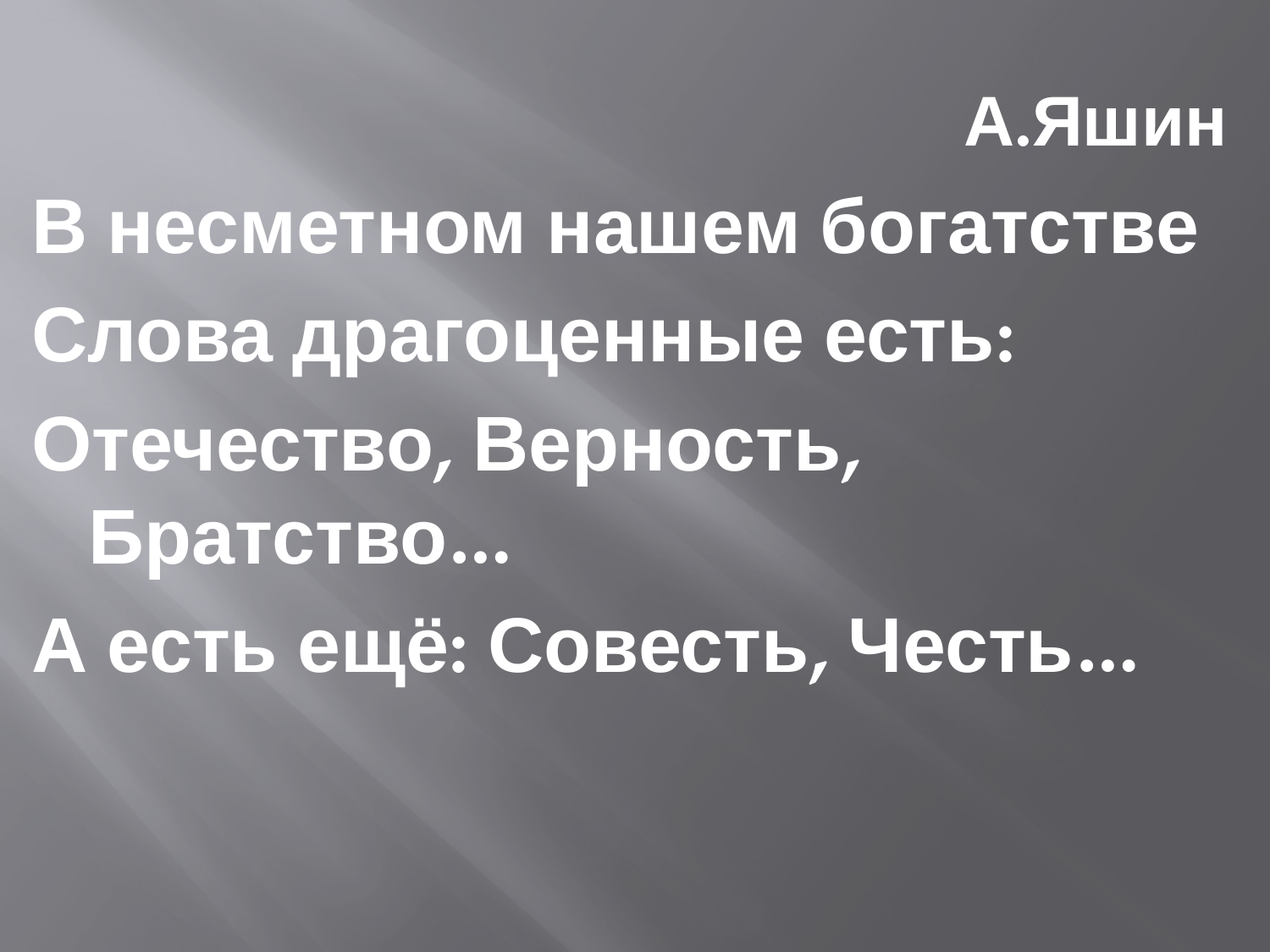

А.Яшин
В несметном нашем богатстве
Слова драгоценные есть:
Отечество, Верность, Братство…
А есть ещё: Совесть, Честь…